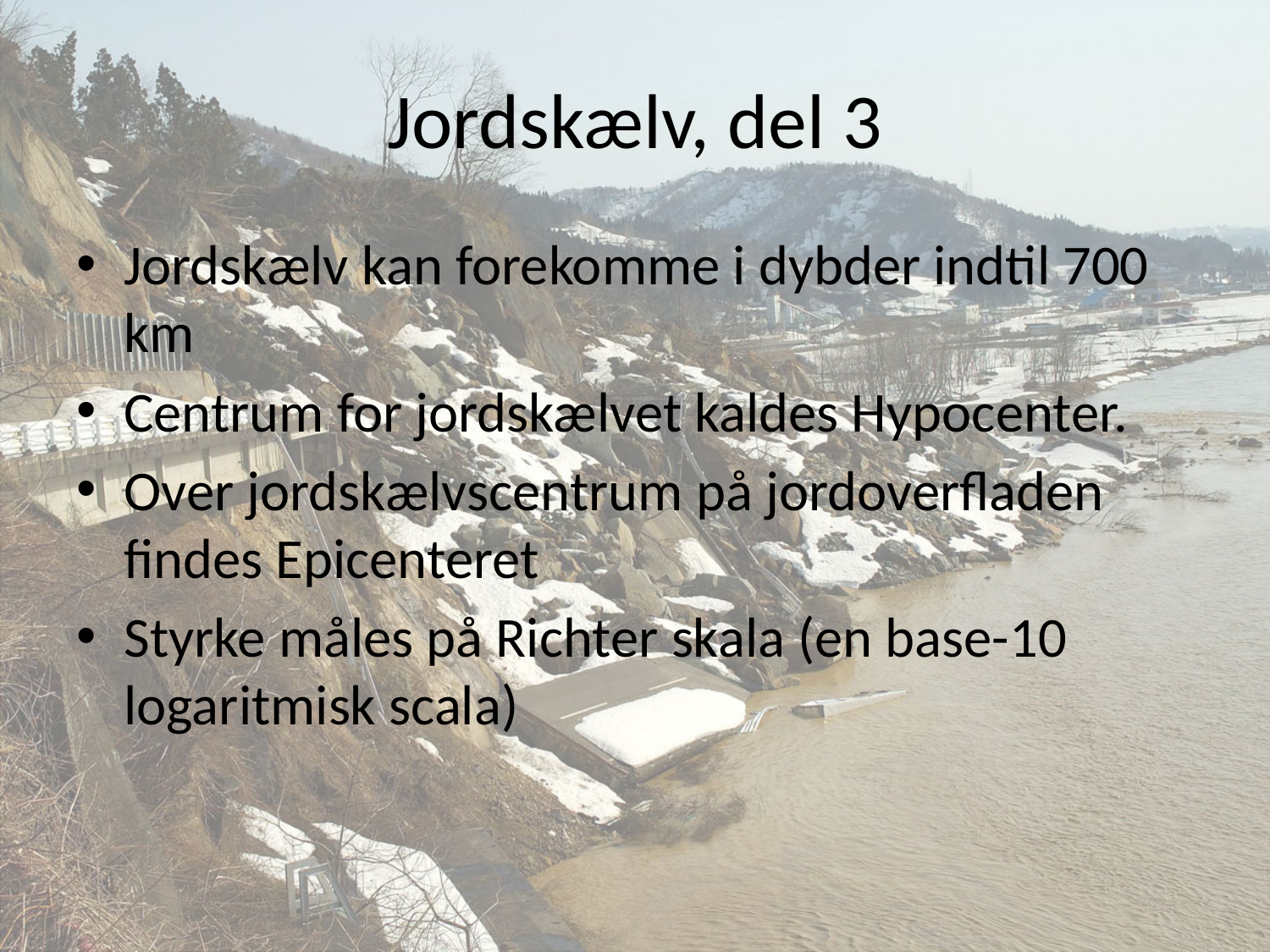

# Jordskælv, del 3
Jordskælv kan forekomme i dybder indtil 700 km
Centrum for jordskælvet kaldes Hypocenter.
Over jordskælvscentrum på jordoverfladen findes Epicenteret
Styrke måles på Richter skala (en base-10 logaritmisk scala)